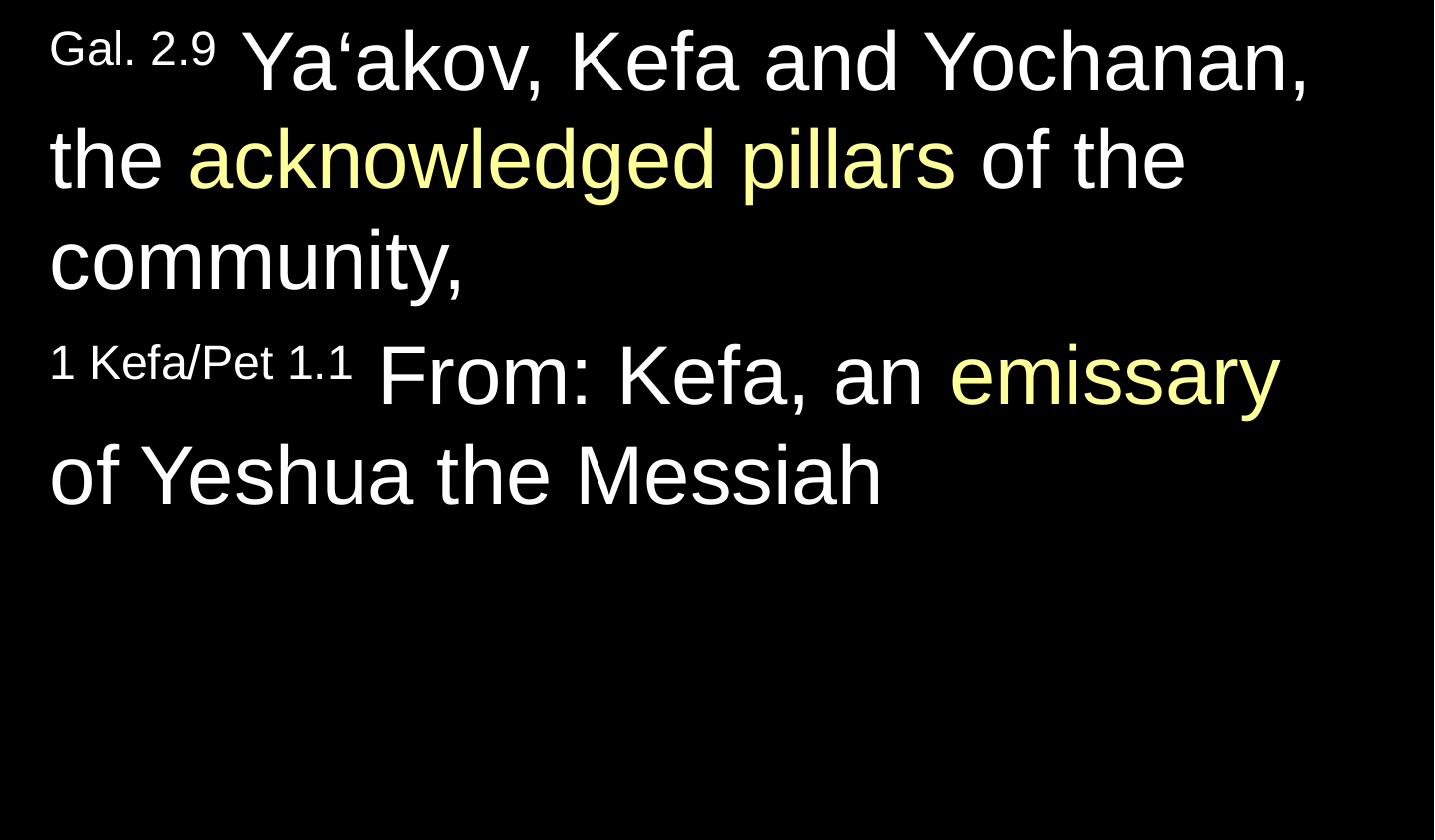

Gal. 2.9 Ya‘akov, Kefa and Yochanan, the acknowledged pillars of the community,
1 Kefa/Pet 1.1 From: Kefa, an emissary of Yeshua the Messiah